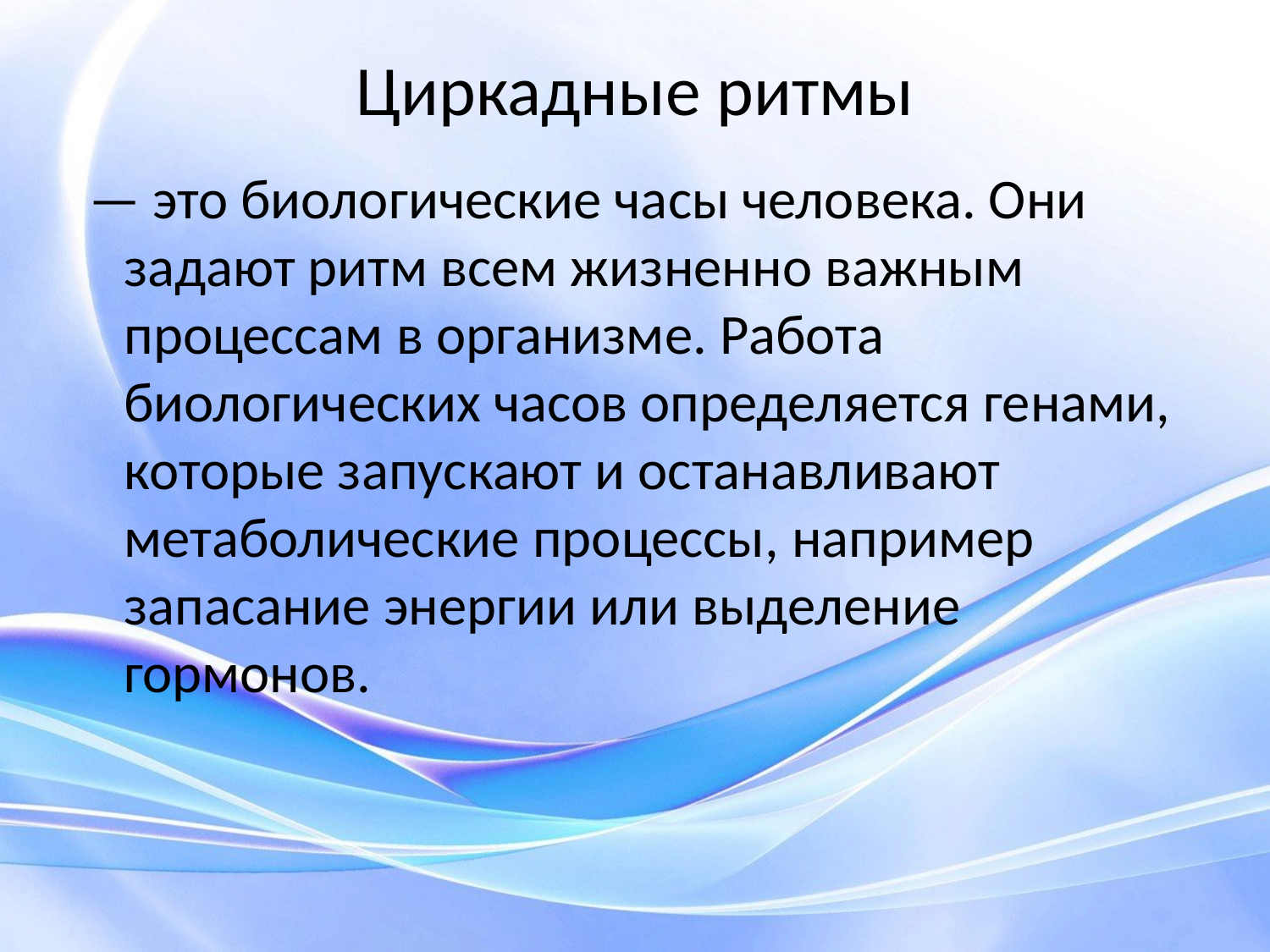

# Циркадные ритмы
 — это биологические часы человека. Они задают ритм всем жизненно важным процессам в организме. Работа биологических часов определяется генами, которые запускают и останавливают метаболические процессы, например запасание энергии или выделение гормонов.